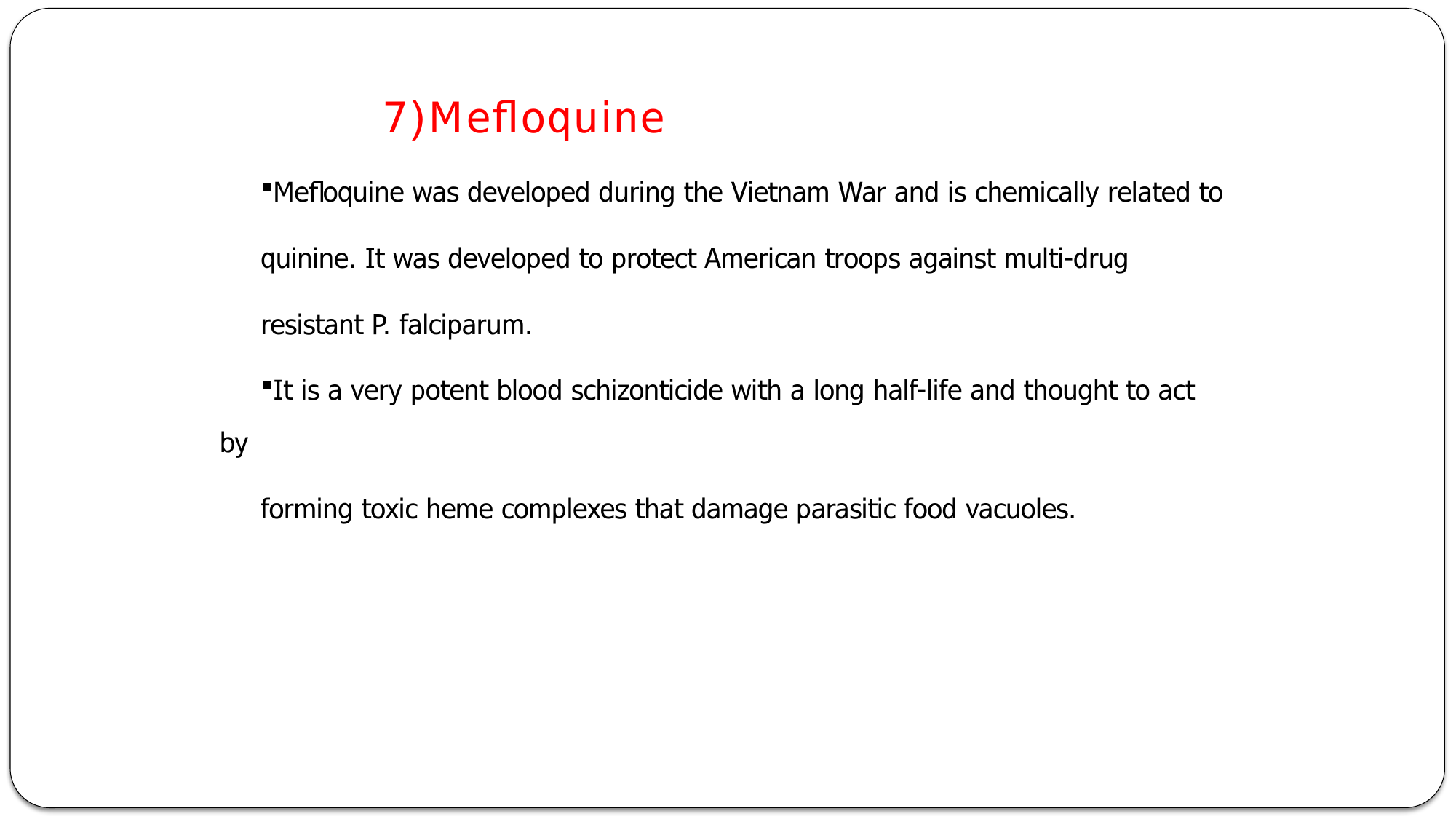

Mefloquine
Mefloquine was developed during the Vietnam War and is chemically related to
quinine. It was developed to protect American troops against multi-drug
resistant P. falciparum.
It is a very potent blood schizonticide with a long half-life and thought to act by
forming toxic heme complexes that damage parasitic food vacuoles.